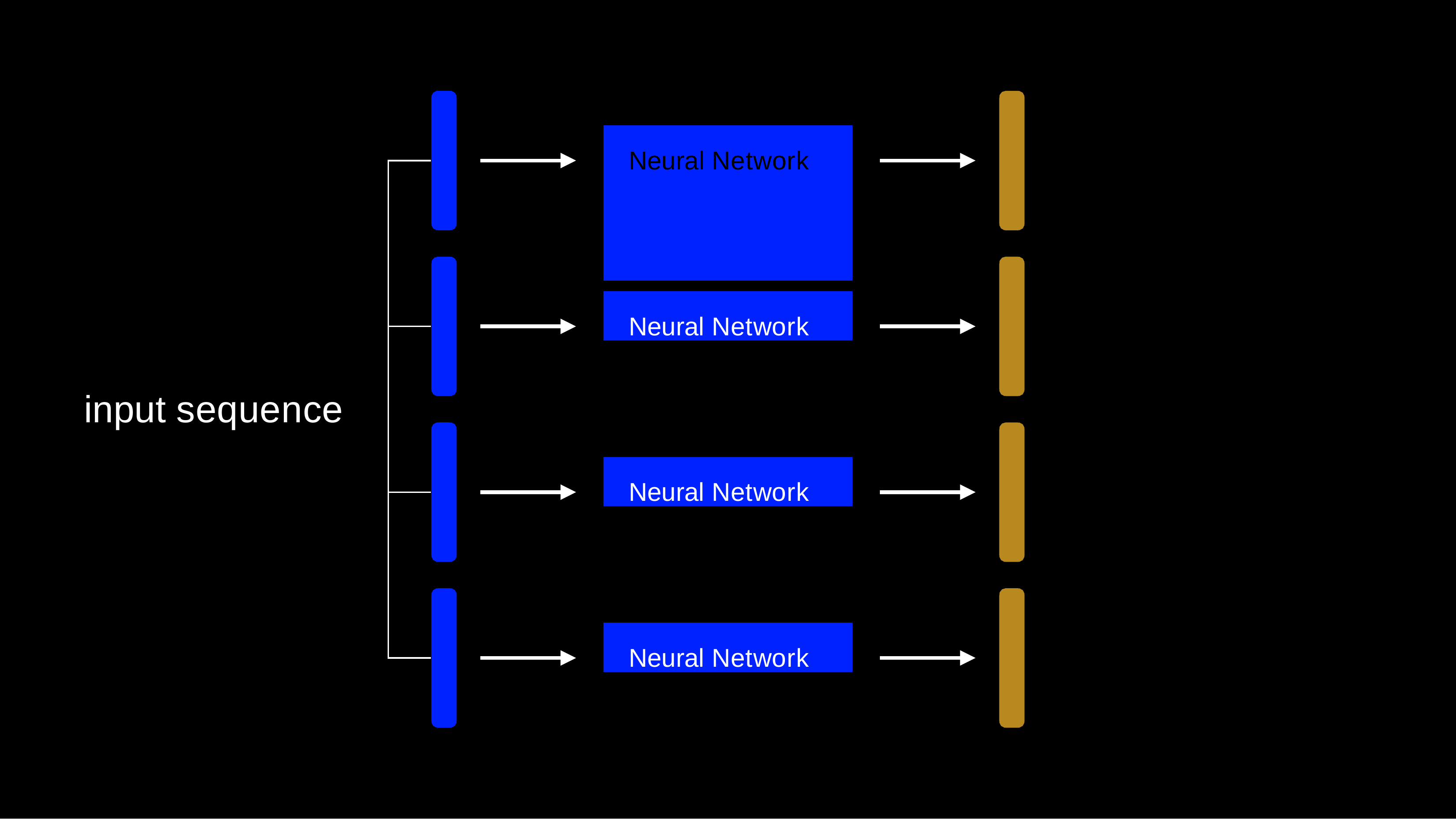

# Neural Network

Neural Network

input sequence

Neural Network

Neural Network